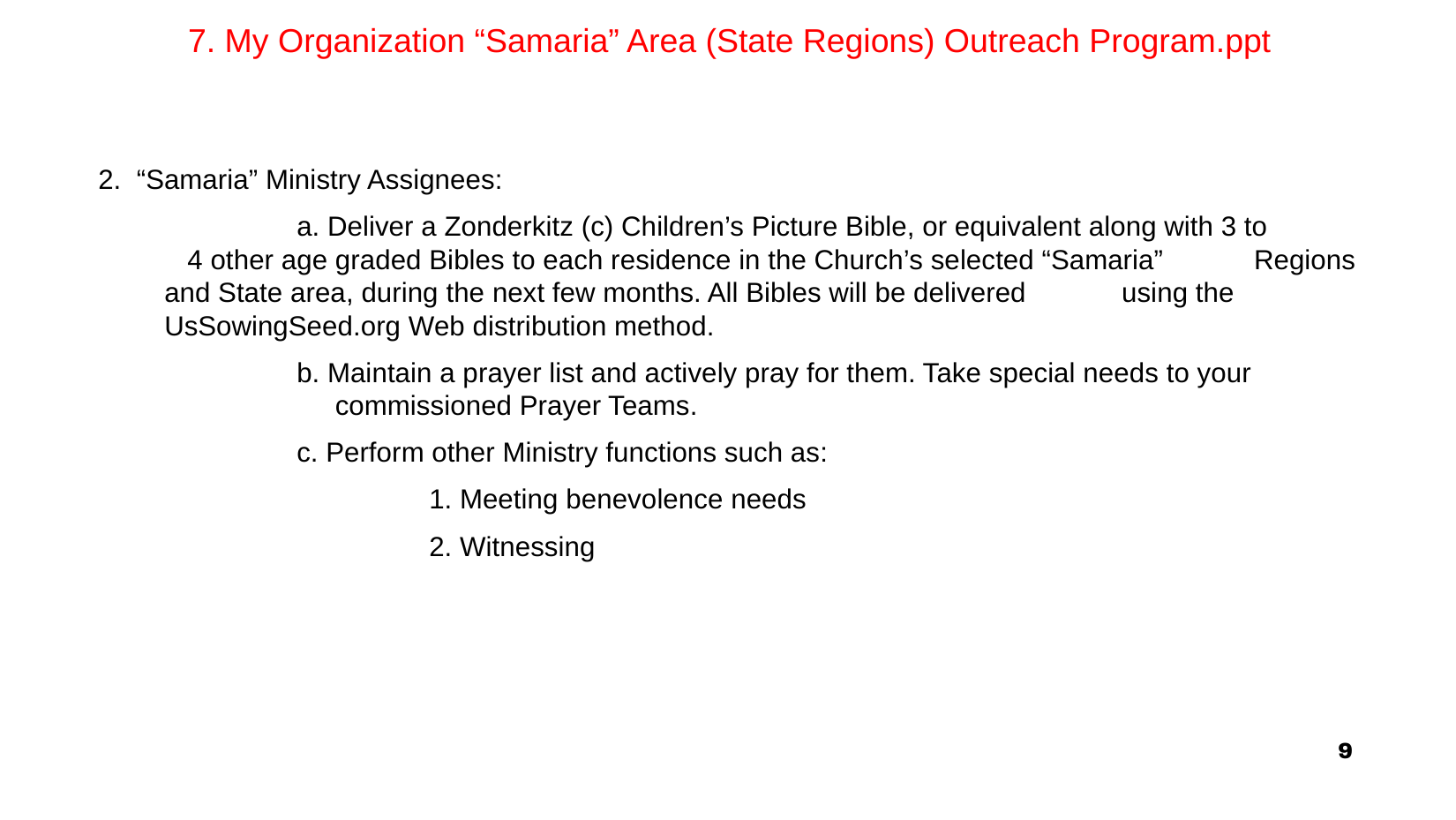

7. My Organization “Samaria” Area (State Regions) Outreach Program.ppt
2.  “Samaria” Ministry Assignees:
		a. Deliver a Zonderkitz (c) Children’s Picture Bible, or equivalent along with 3 to   	    4 other age graded Bibles to each residence in the Church’s selected “Samaria” 	    Regions and State area, during the next few months. All Bibles will be delivered 	    using the UsSowingSeed.org Web distribution method.
		b. Maintain a prayer list and actively pray for them. Take special needs to your 	 	     commissioned Prayer Teams.
		c. Perform other Ministry functions such as:
			1. Meeting benevolence needs
			2. Witnessing
9